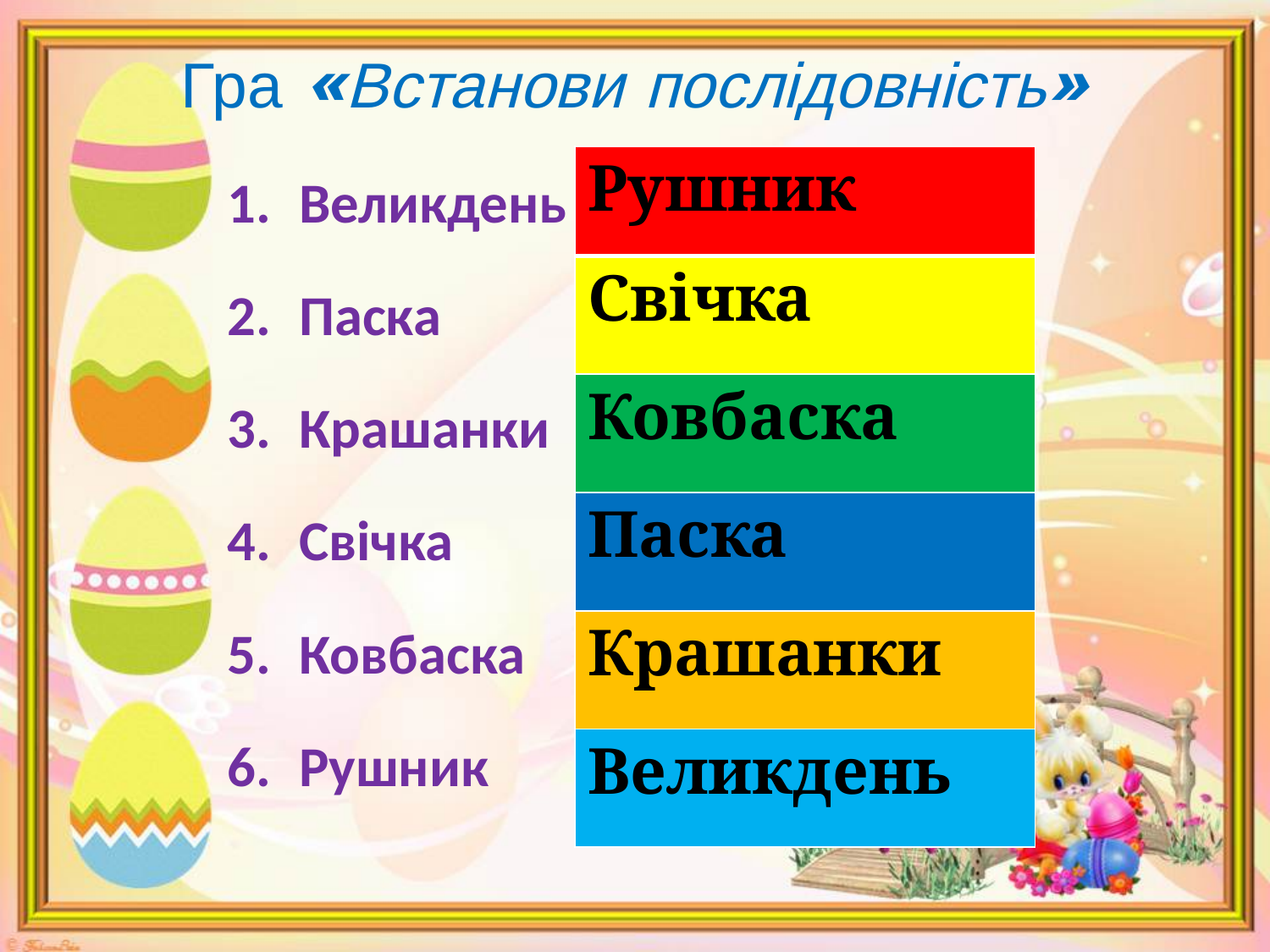

# Гра «Встанови послідовність»
Великдень
Паска
Крашанки
Свічка
Ковбаска
Рушник
| Рушник |
| --- |
| Свічка |
| Ковбаска |
| Паска |
| Крашанки |
| Великдень |